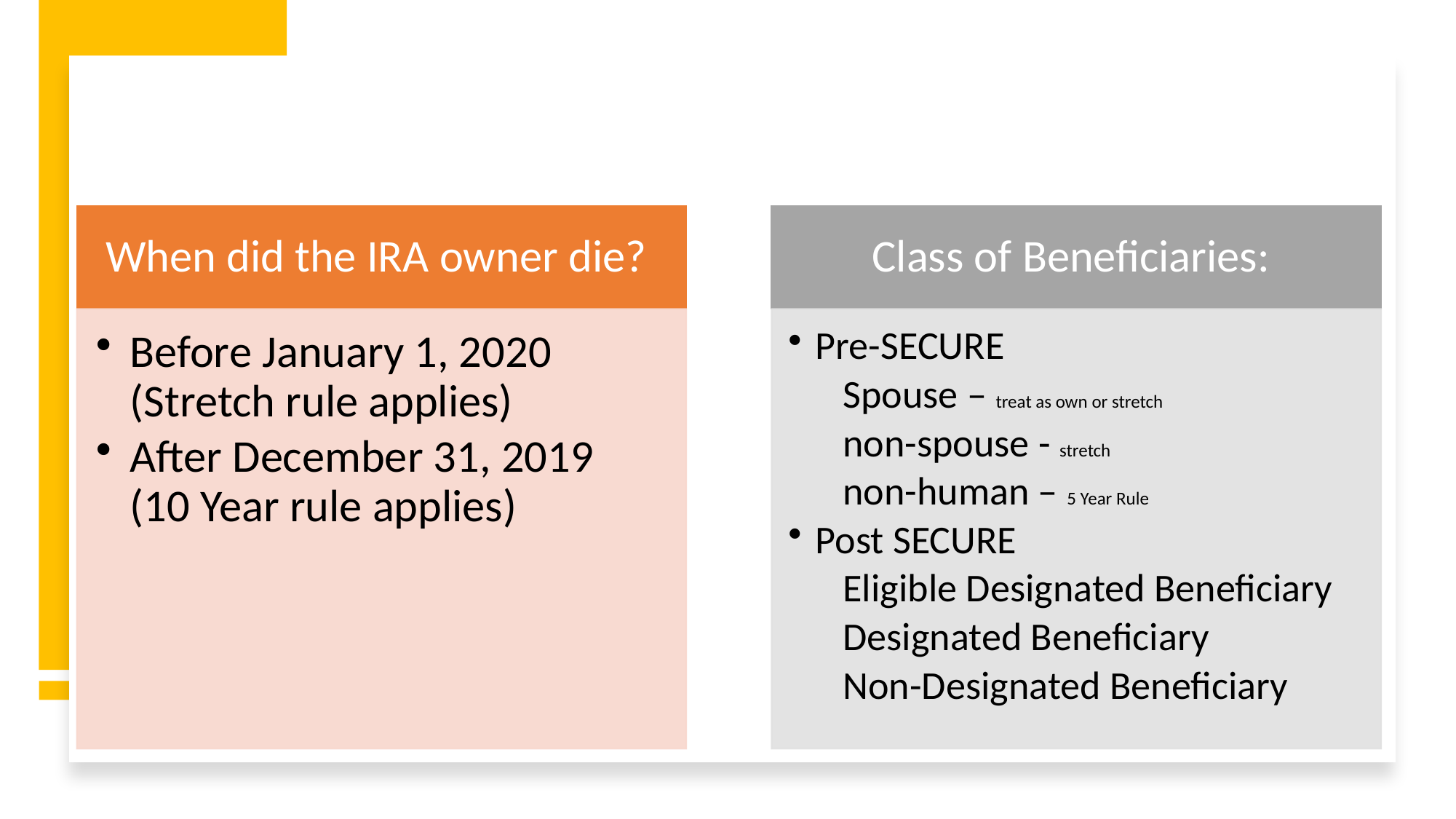

# Two Important Considerations with New Death Distribution Rules

When did the IRA owner die?
Before January 1, 2020 (Stretch rule applies)
After December 31, 2019 (10 Year rule applies)
Class of Beneficiaries:
Pre-SECURE
	Spouse – treat as own or stretch
non-spouse - stretch
non-human – 5 Year Rule
Post SECURE
	Eligible Designated Beneficiary
Designated Beneficiary
Non-Designated Beneficiary